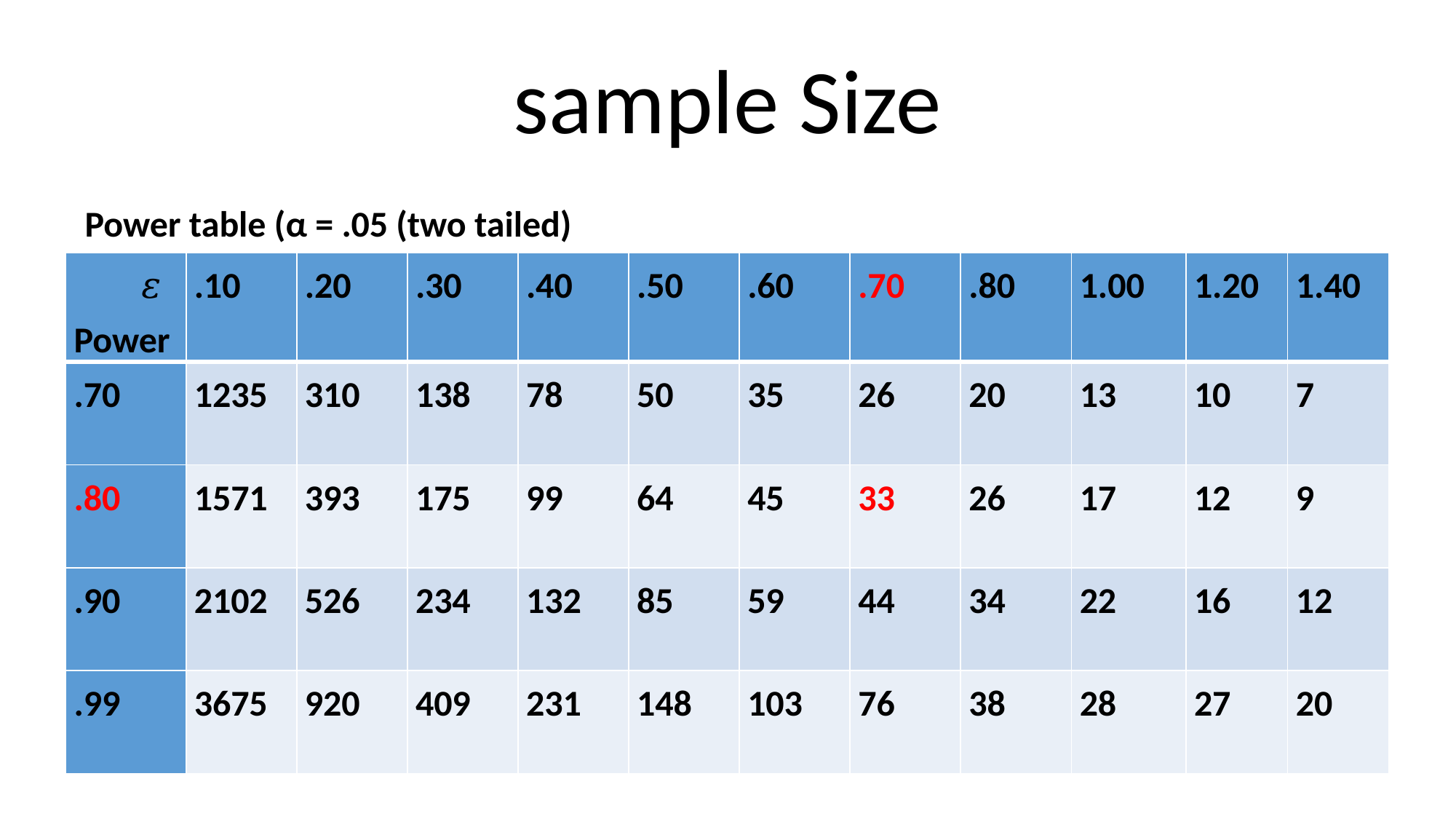

# sample Size
 Power table (α = .05 (two tailed)

| 𝜀 Power | .10 | .20 | .30 | .40 | .50 | .60 | .70 | .80 | 1.00 | 1.20 | 1.40 |
| --- | --- | --- | --- | --- | --- | --- | --- | --- | --- | --- | --- |
| .70 | 1235 | 310 | 138 | 78 | 50 | 35 | 26 | 20 | 13 | 10 | 7 |
| .80 | 1571 | 393 | 175 | 99 | 64 | 45 | 33 | 26 | 17 | 12 | 9 |
| .90 | 2102 | 526 | 234 | 132 | 85 | 59 | 44 | 34 | 22 | 16 | 12 |
| .99 | 3675 | 920 | 409 | 231 | 148 | 103 | 76 | 38 | 28 | 27 | 20 |